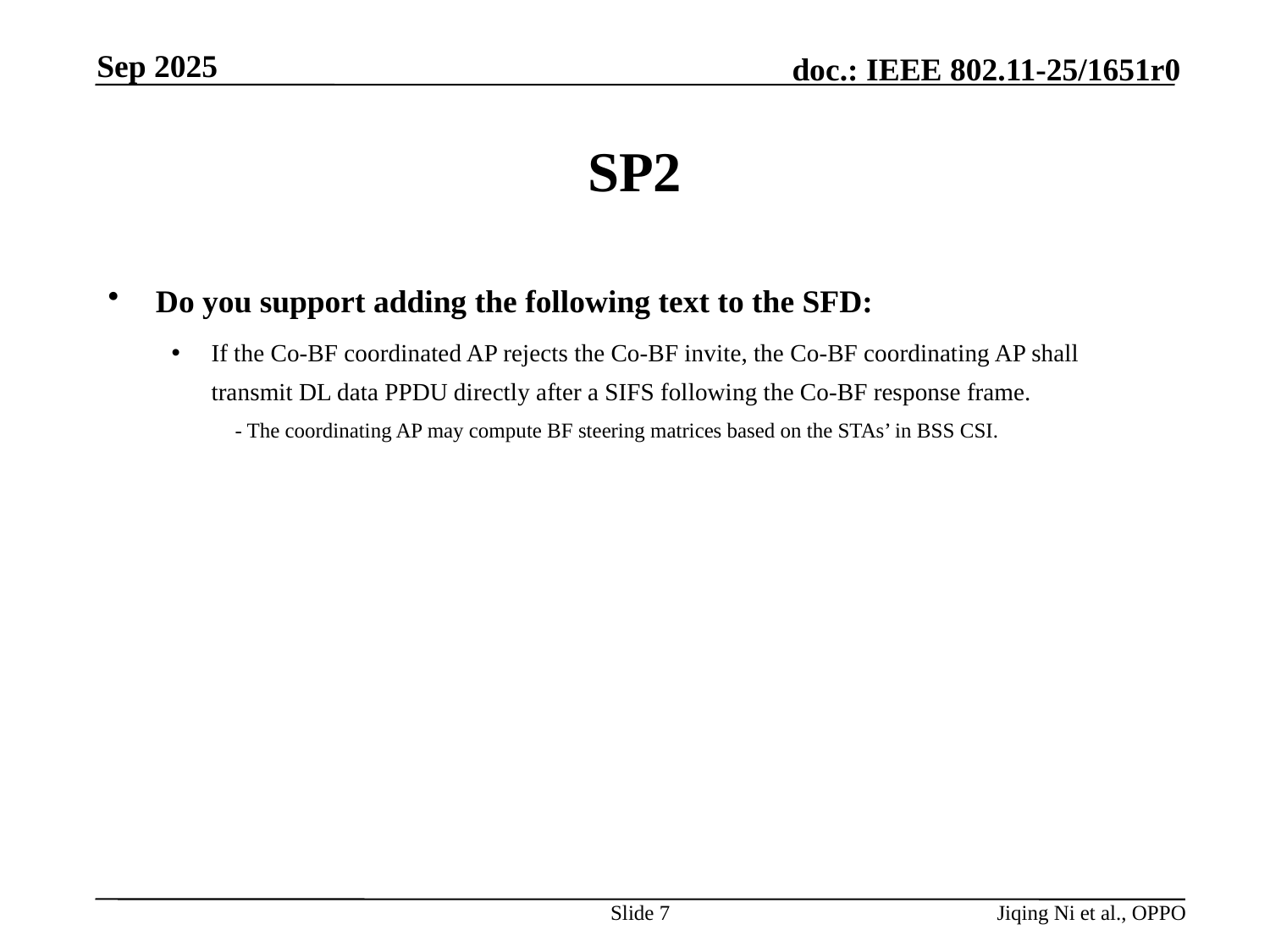

Sep 2025
# SP2
Do you support adding the following text to the SFD:
If the Co-BF coordinated AP rejects the Co-BF invite, the Co-BF coordinating AP shall transmit DL data PPDU directly after a SIFS following the Co-BF response frame.
- The coordinating AP may compute BF steering matrices based on the STAs’ in BSS CSI.

Slide 7
Jiqing Ni et al., OPPO